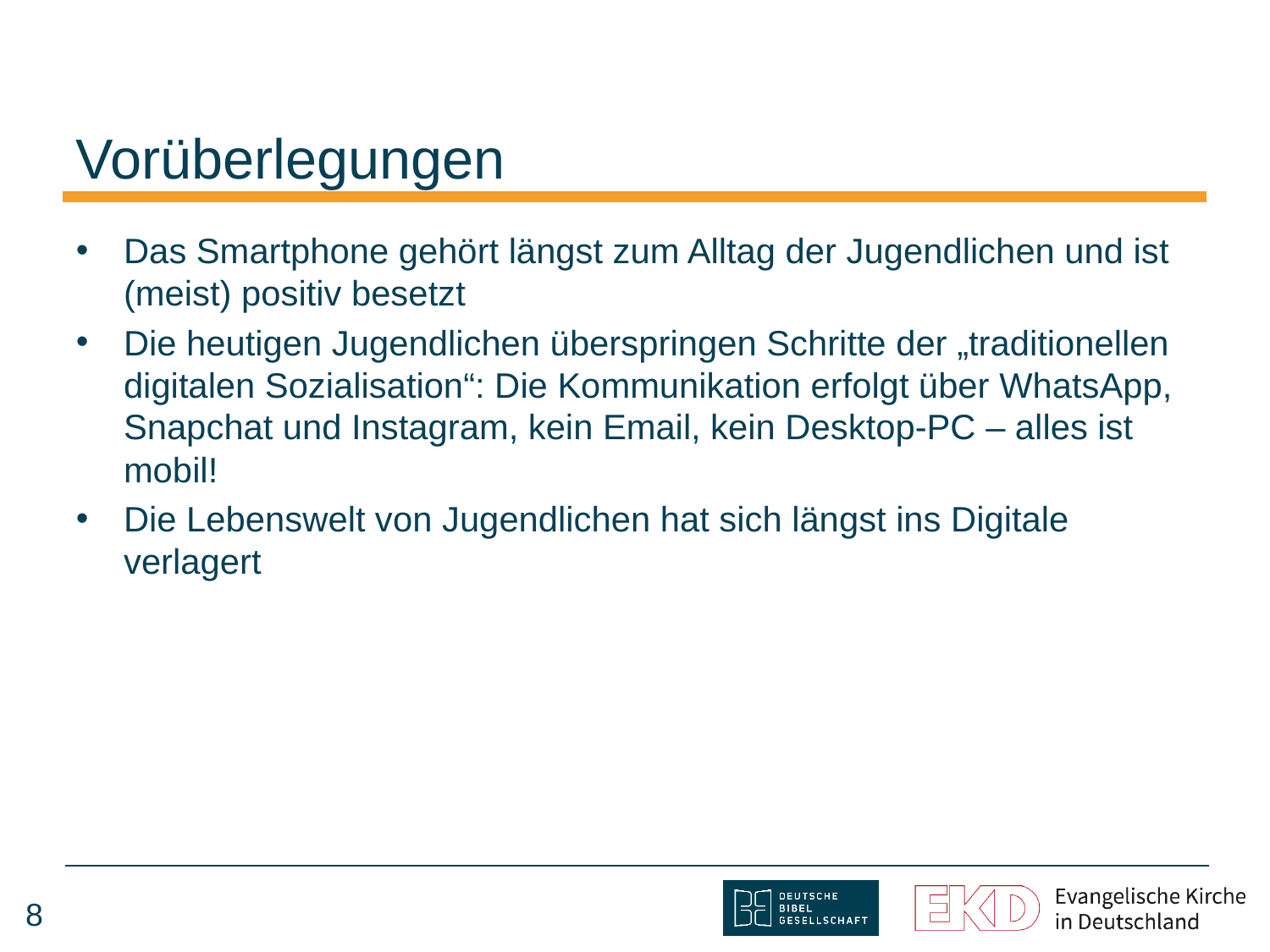

# Vorüberlegungen
Das Smartphone gehört längst zum Alltag der Jugendlichen und ist (meist) positiv besetzt
Die heutigen Jugendlichen überspringen Schritte der „traditionellen digitalen Sozialisation“: Die Kommunikation erfolgt über WhatsApp, Snapchat und Instagram, kein Email, kein Desktop-PC – alles ist mobil!
Die Lebenswelt von Jugendlichen hat sich längst ins Digitale verlagert